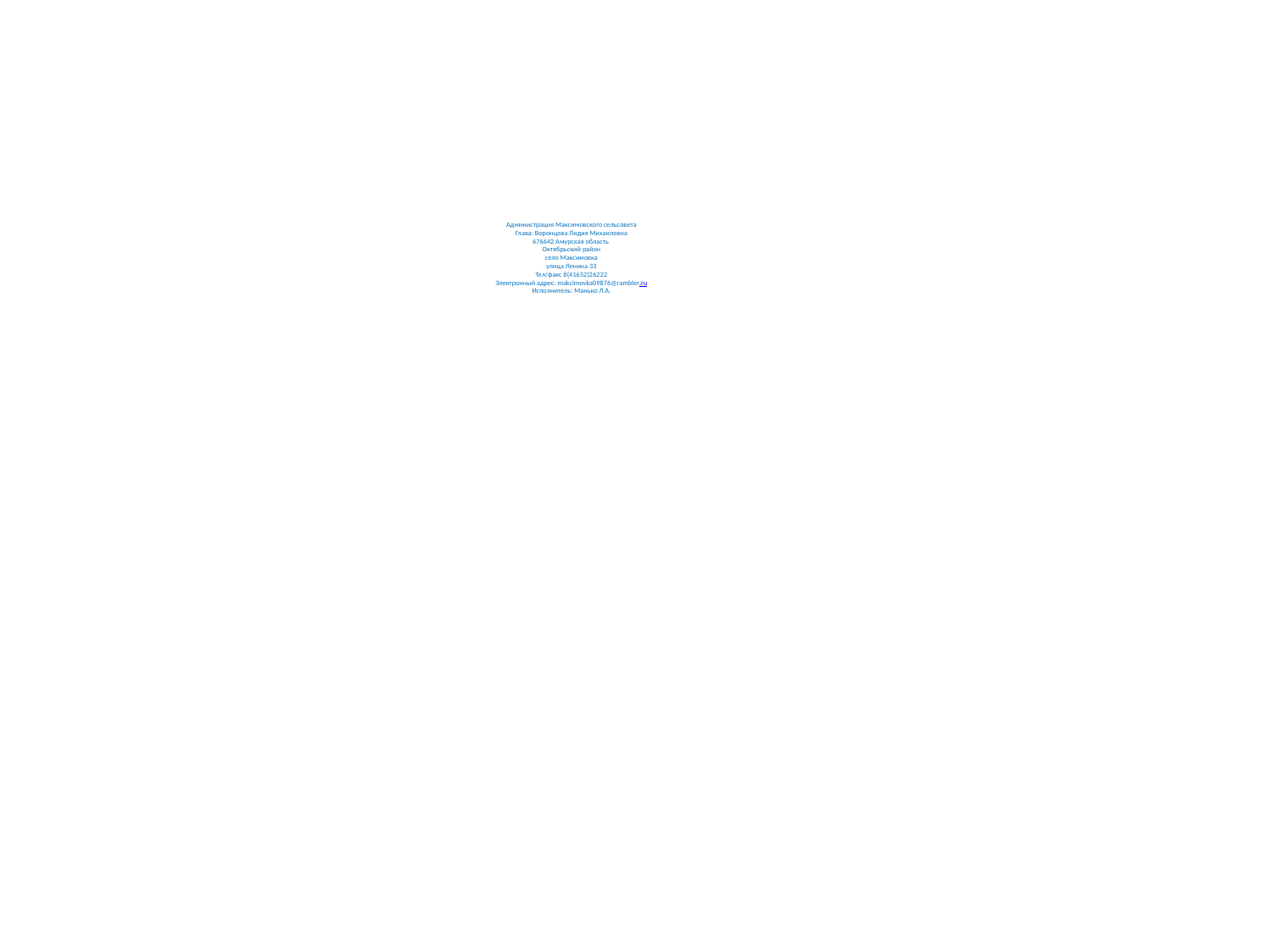

Администрация Максимовского сельсовета
Глава: Воронцова Лидия Михаиловна
676642 Амурская область
Октябрьский район
село Максимовка
улица Ленина 33
Тел/факс 8(41652)26222
Электронный адрес: makcimovka09876@rambler.ru
Исполнитель: Манько Л.А.